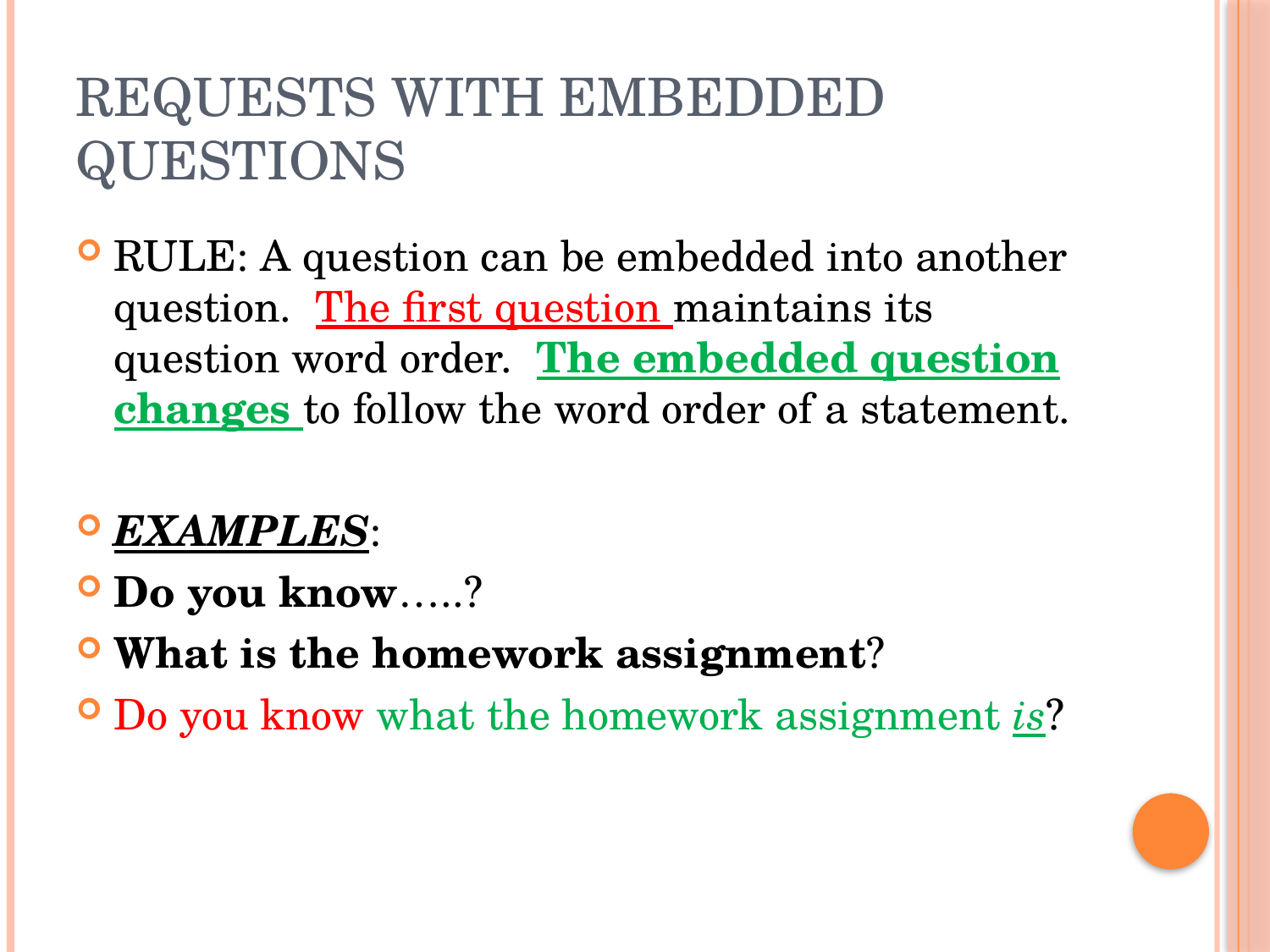

# Requests with Embedded questions
RULE: A question can be embedded into another question.  The first question maintains its question word order.  The embedded question changes to follow the word order of a statement.

EXAMPLES:
Do you know…..?
What is the homework assignment?
Do you know what the homework assignment is?